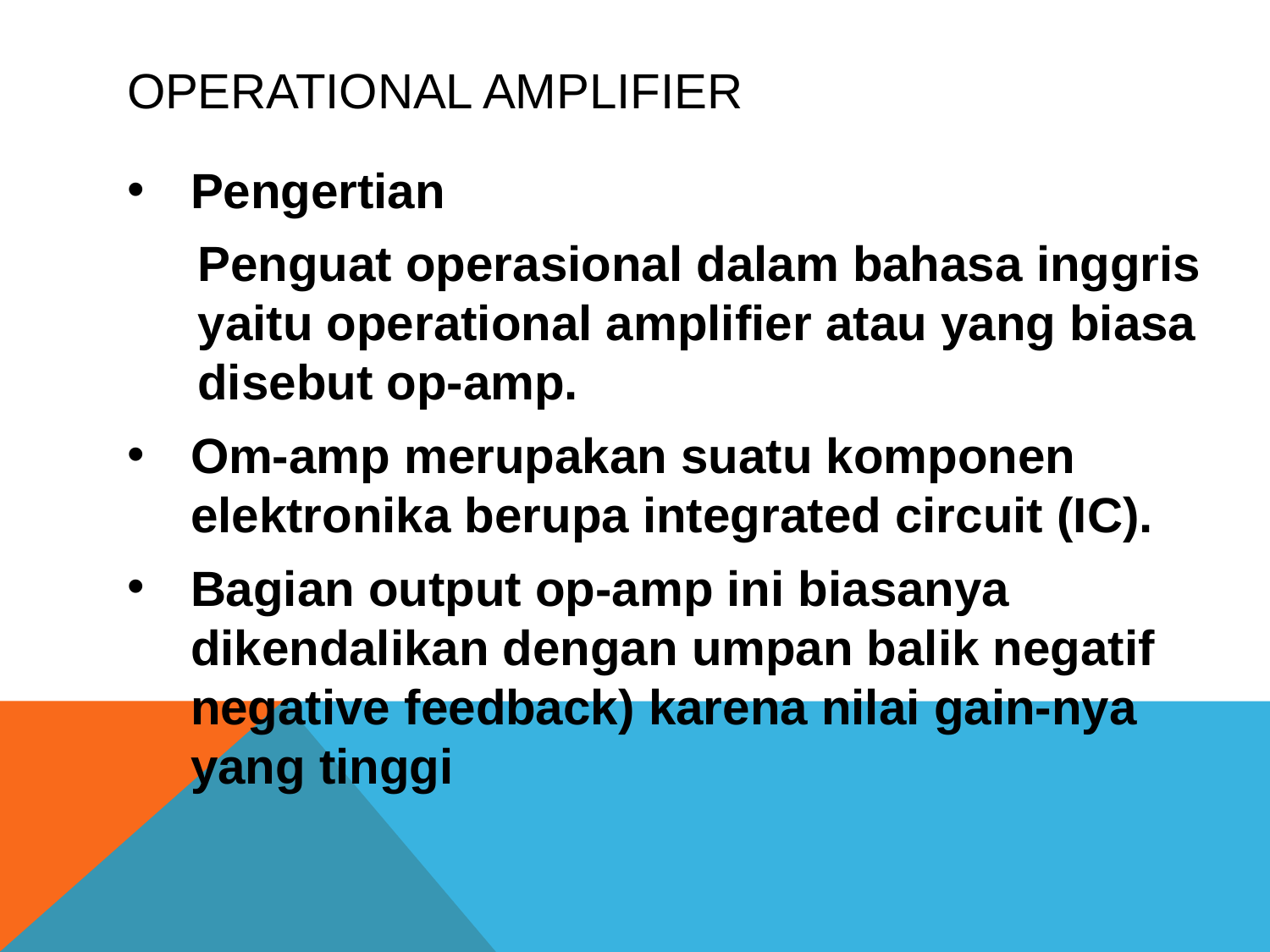

# Operational Amplifier
Pengertian
Penguat operasional dalam bahasa inggris yaitu operational amplifier atau yang biasa disebut op-amp.
Om-amp merupakan suatu komponen elektronika berupa integrated circuit (IC).
Bagian output op-amp ini biasanya dikendalikan dengan umpan balik negatif negative feedback) karena nilai gain-nya yang tinggi